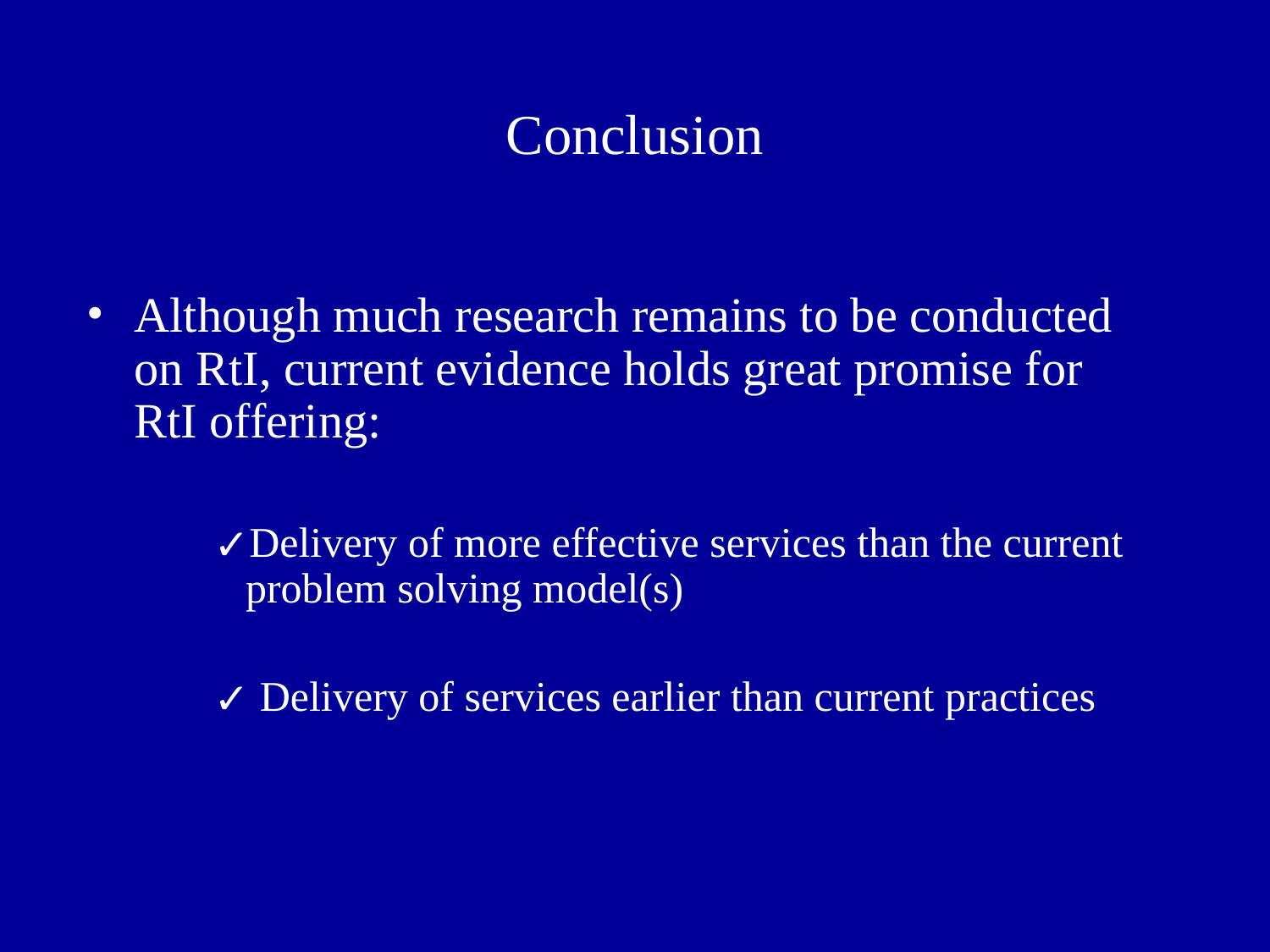

# Conclusion

Although much research remains to be conducted on RtI, current evidence holds great promise for RtI offering:

Delivery of more effective services than the current problem solving model(s)

 Delivery of services earlier than current practices